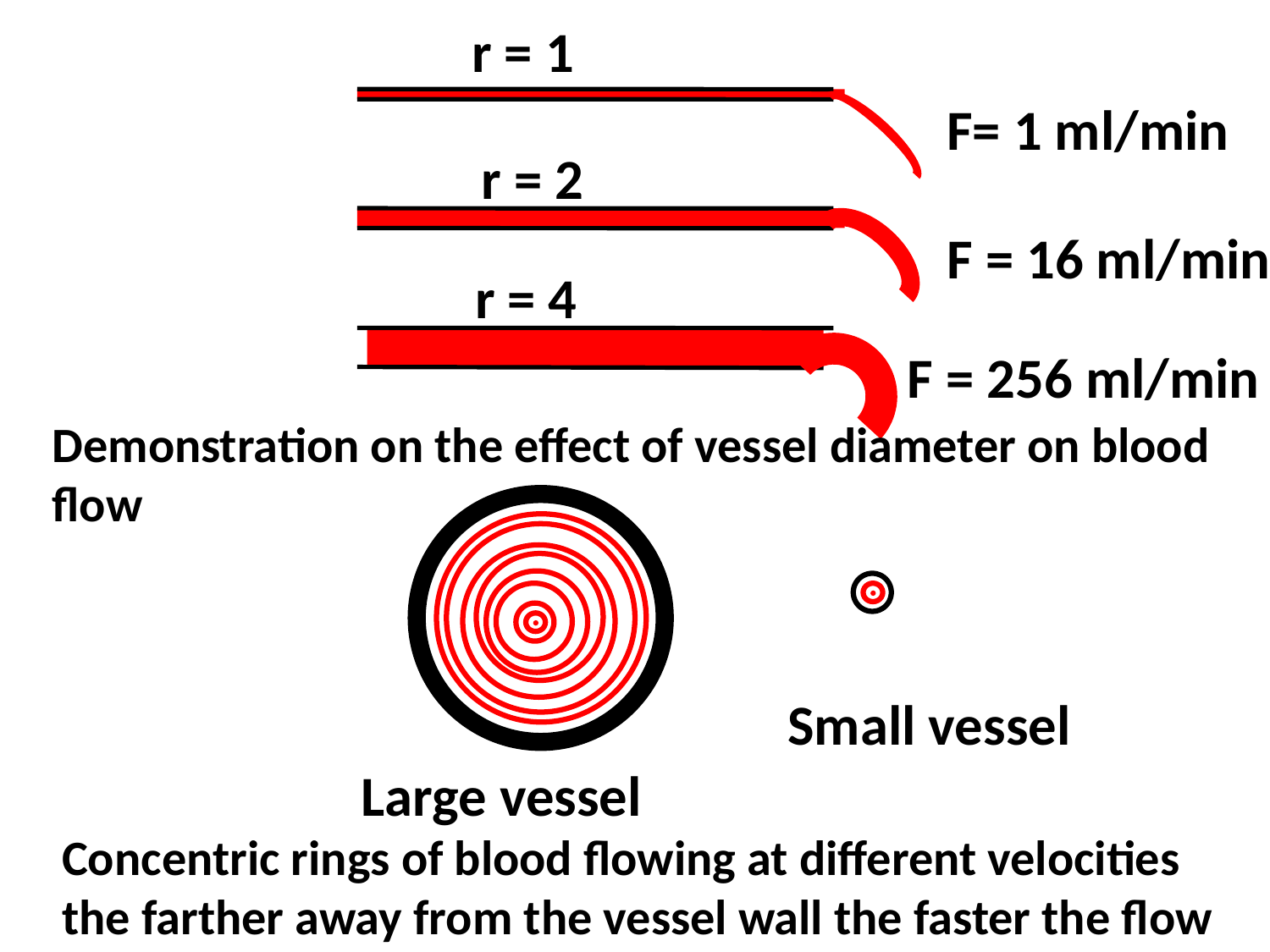

r = 1
F= 1 ml/min

 r = 2

F = 16 ml/min

r = 4

F = 256 ml/min
Demonstration on the effect of vessel diameter on blood flow

Small vessel
Large vessel
Concentric rings of blood flowing at different velocities  the farther away from the vessel wall the faster the flow